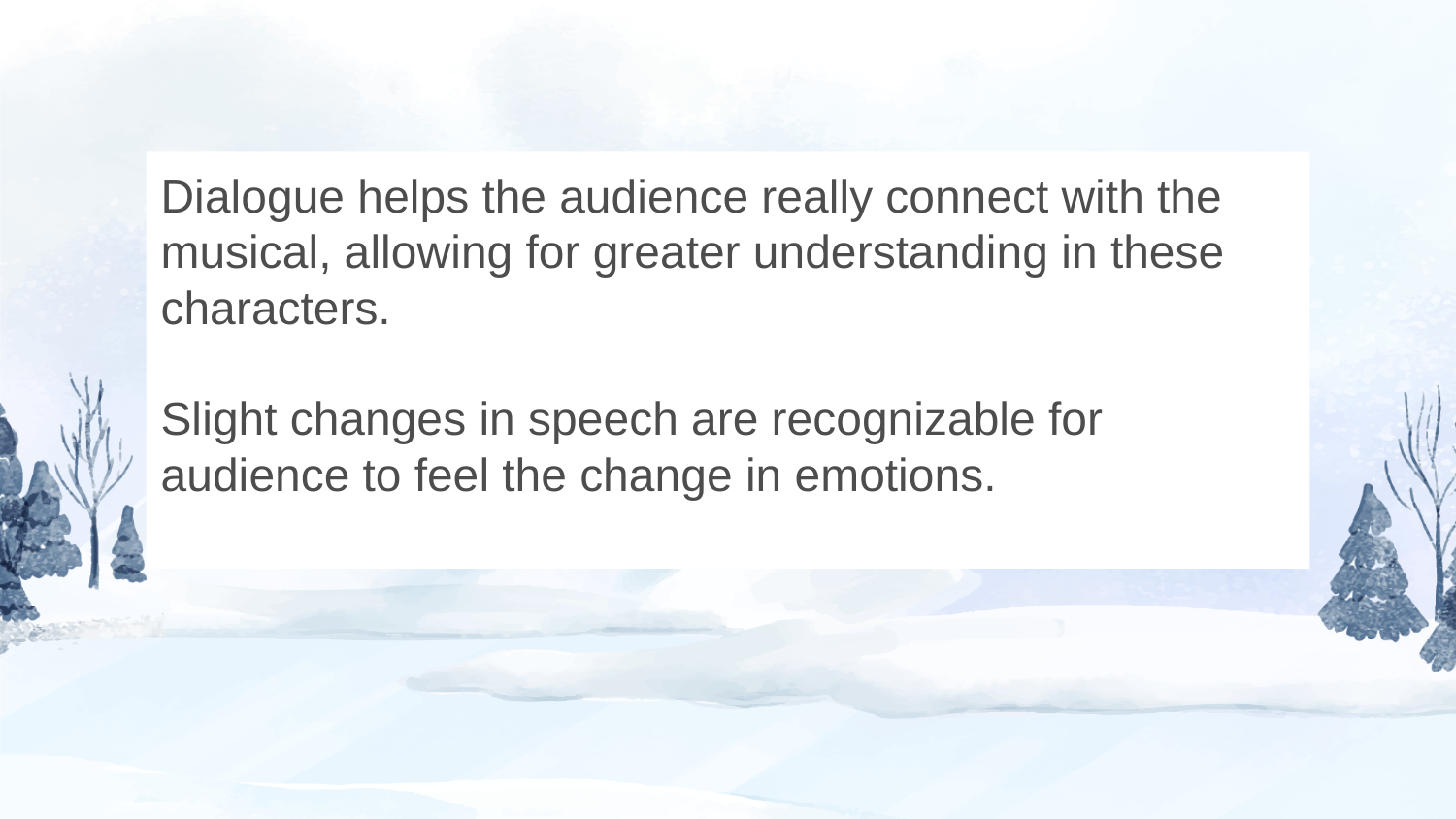

Dialogue helps the audience really connect with the musical, allowing for greater understanding in these characters.

Slight changes in speech are recognizable for audience to feel the change in emotions.